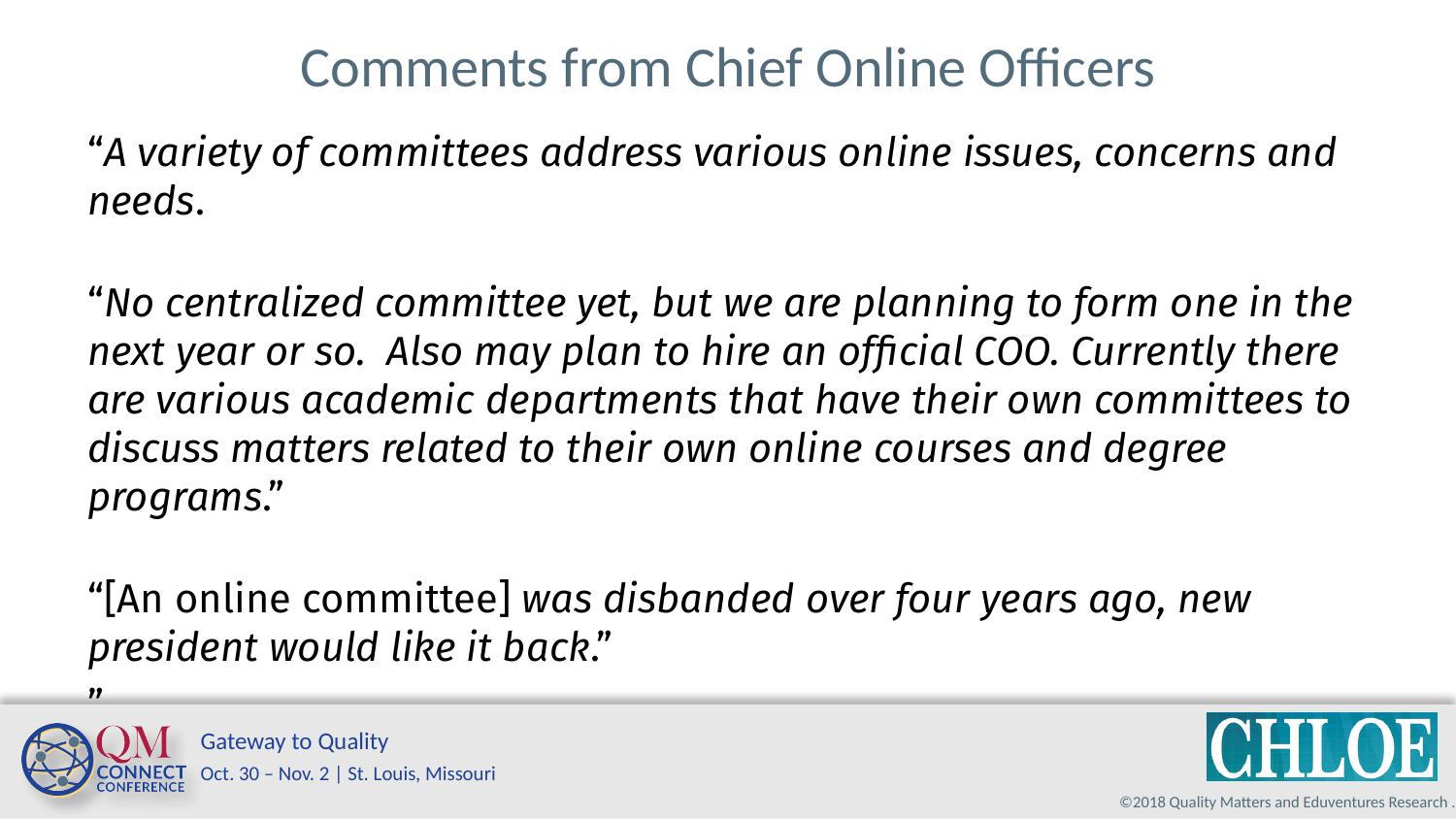

# Comments from Chief Online Officers
“A variety of committees address various online issues, concerns and needs.

“No centralized committee yet, but we are planning to form one in the next year or so.  Also may plan to hire an official COO. Currently there are various academic departments that have their own committees to discuss matters related to their own online courses and degree programs.”

“[An online committee] was disbanded over four years ago, new president would like it back.”
”